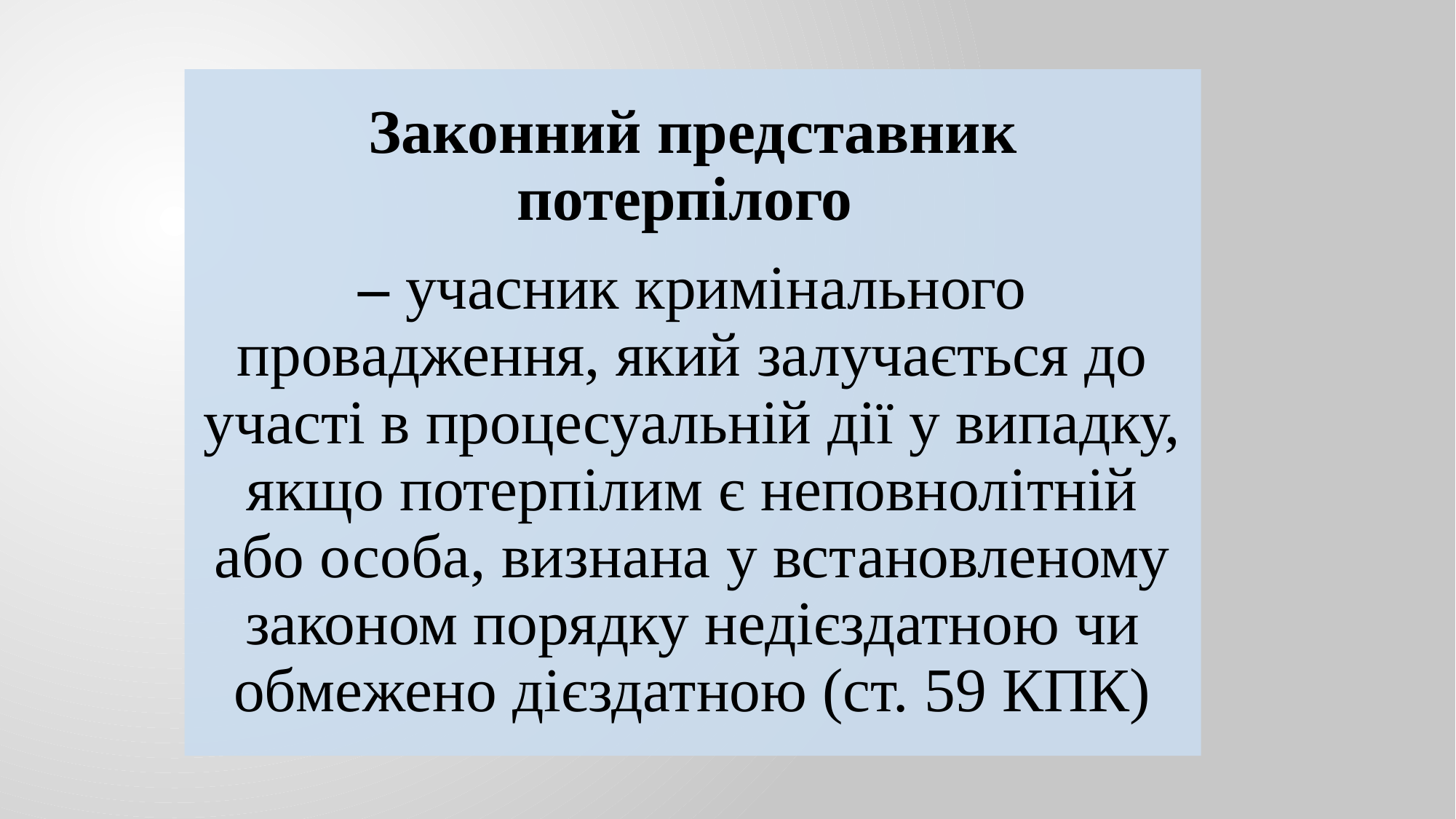

Законний представник потерпілого
– учасник кримінального провадження, який залучається до участі в процесуальній дії у випадку, якщо потерпілим є неповнолітній або особа, визнана у встановленому законом порядку недієздатною чи обмежено дієздатною (ст. 59 КПК)